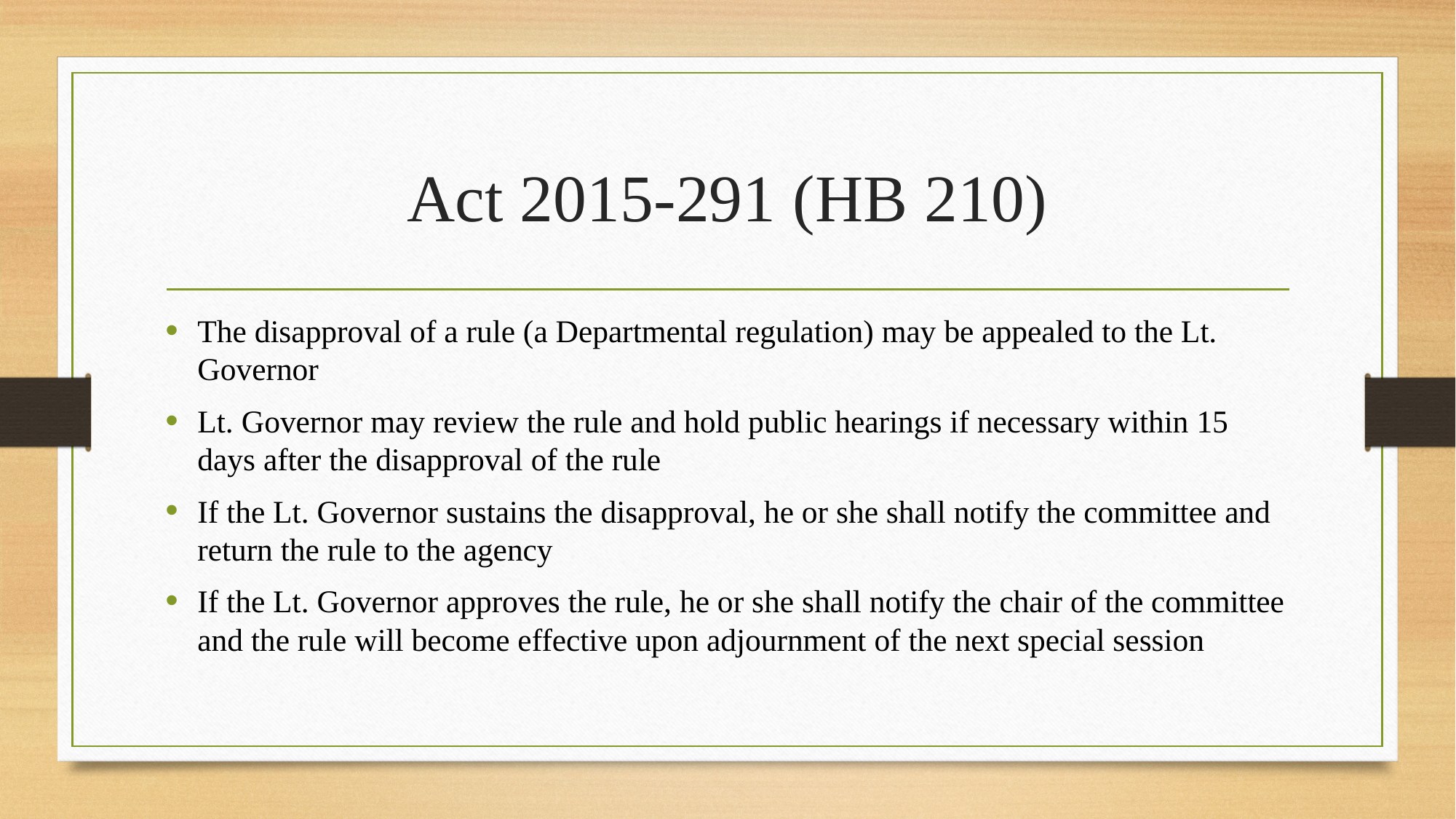

# Act 2015-291 (HB 210)
The disapproval of a rule (a Departmental regulation) may be appealed to the Lt. Governor
Lt. Governor may review the rule and hold public hearings if necessary within 15 days after the disapproval of the rule
If the Lt. Governor sustains the disapproval, he or she shall notify the committee and return the rule to the agency
If the Lt. Governor approves the rule, he or she shall notify the chair of the committee and the rule will become effective upon adjournment of the next special session